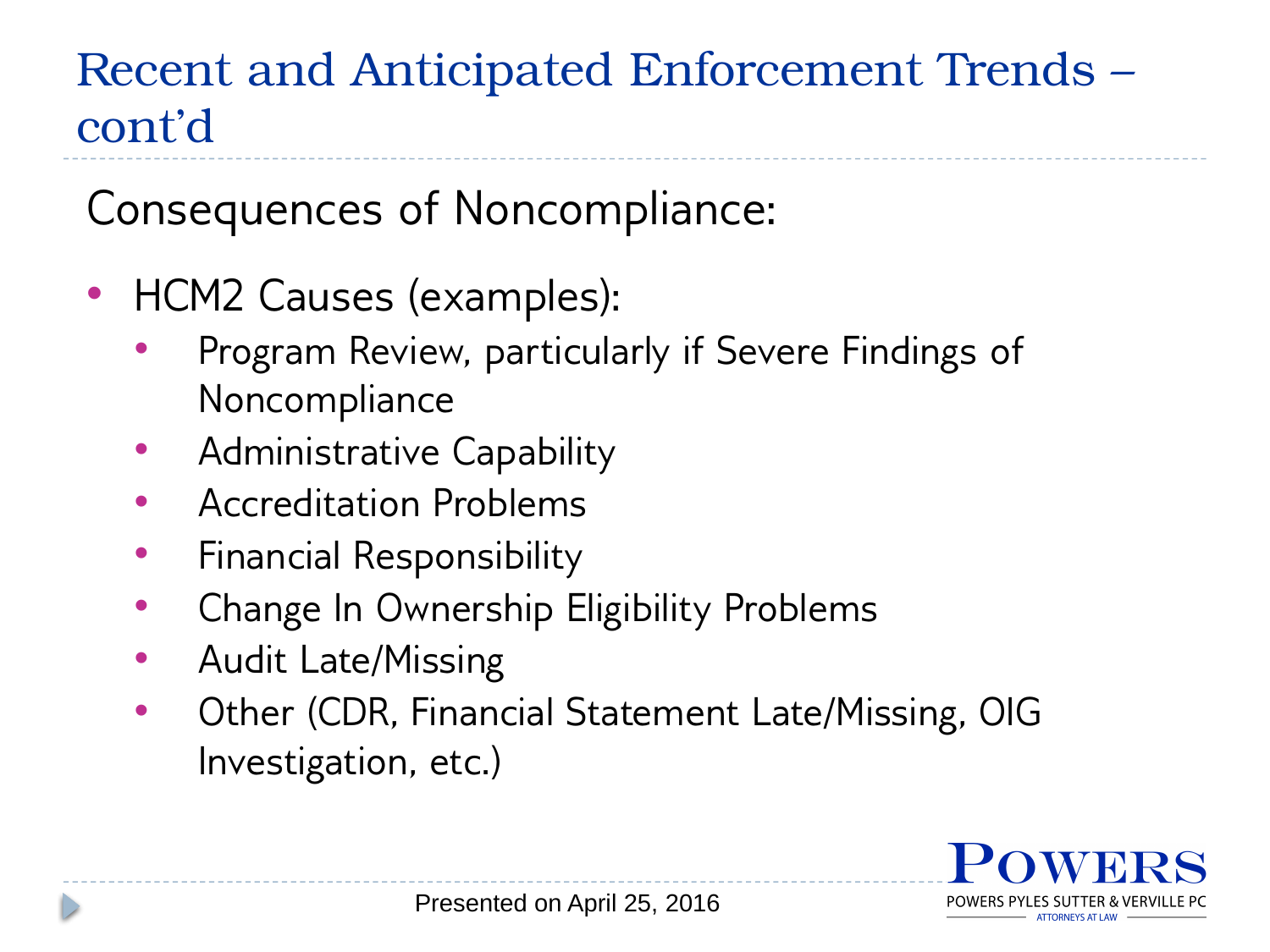

# Recent and Anticipated Enforcement Trends – cont’d
Consequences of Noncompliance:
HCM2 Causes (examples):
Program Review, particularly if Severe Findings of Noncompliance
Administrative Capability
Accreditation Problems
Financial Responsibility
Change In Ownership Eligibility Problems
Audit Late/Missing
Other (CDR, Financial Statement Late/Missing, OIG Investigation, etc.)

Presented on April 25, 2016